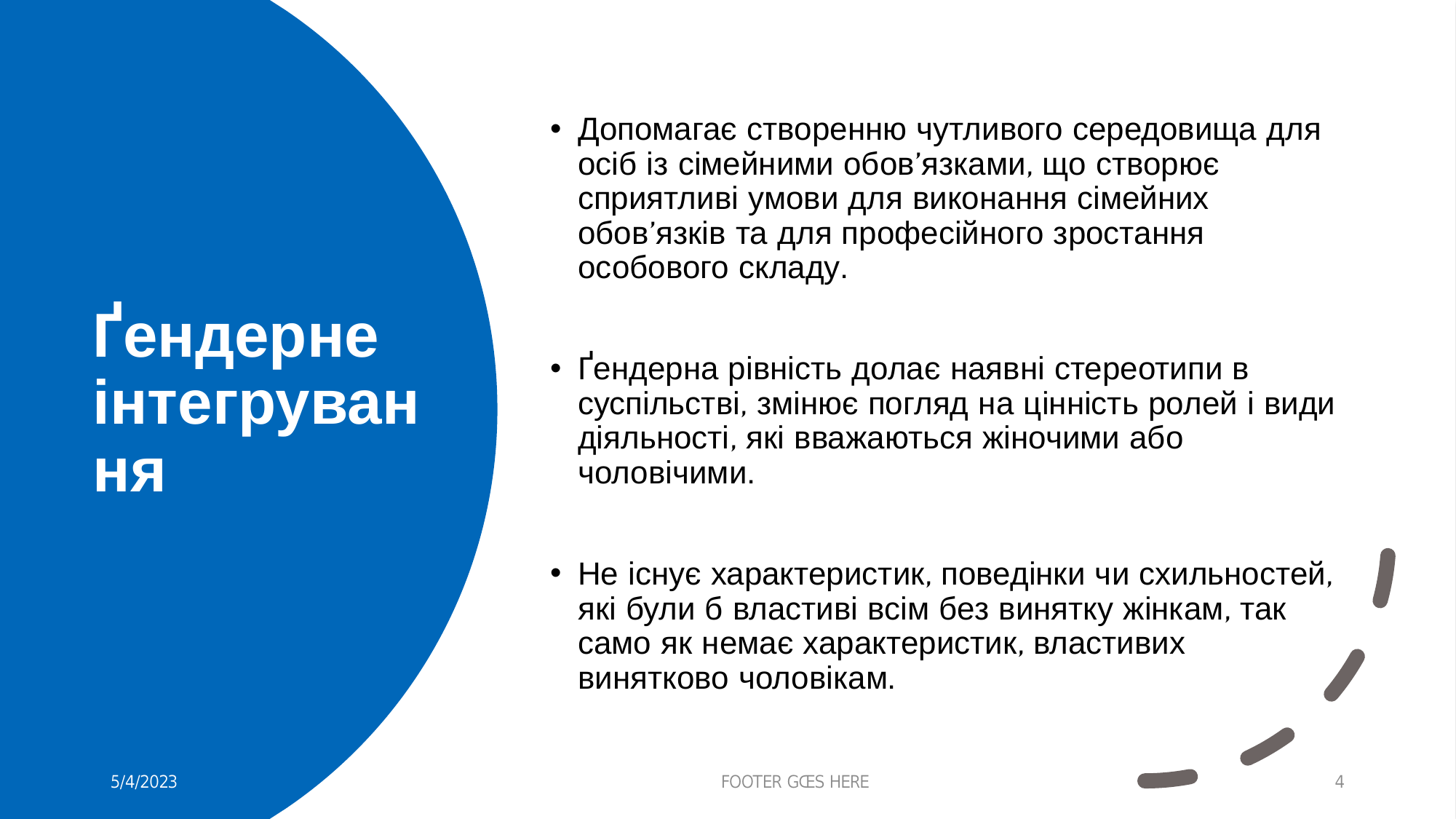

Допомагає створенню чутливого середовища для осіб із сімейними обов’язками, що створює сприятливі умови для виконання сімейних обов’язків та для професійного зростання особового складу.

Ґендерна рівність долає наявні стереотипи в суспільстві, змінює погляд на цінність ролей і види діяльності, які вважаються жіночими або чоловічими.

Не існує характеристик, поведінки чи схильностей, які були б властиві всім без винятку жінкам, так само як немає характеристик, властивих винятково чоловікам.
# Ґендерне інтегрування

5/4/2023
FOOTER GOES HERE
4